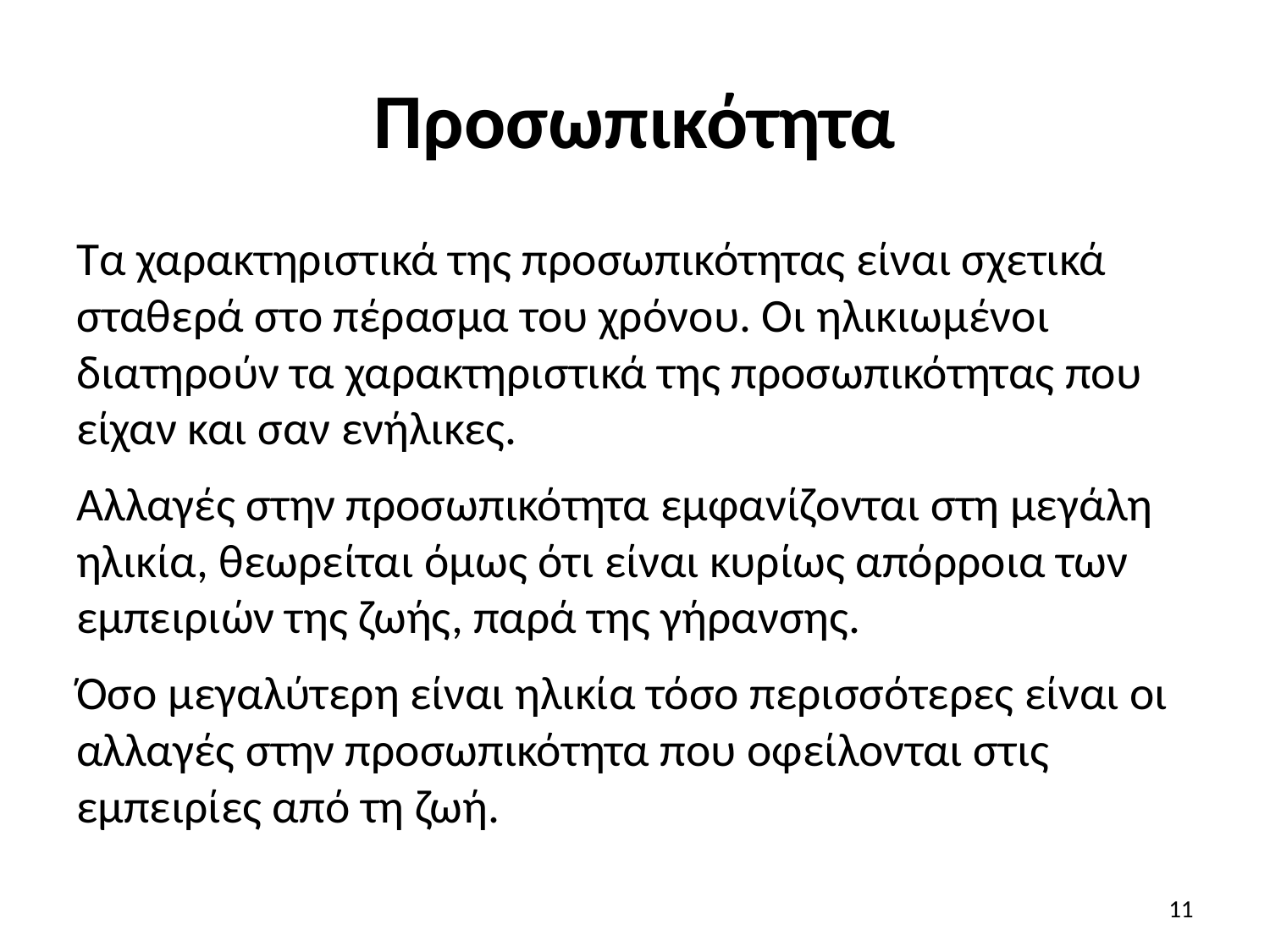

# Προσωπικότητα
Τα χαρακτηριστικά της προσωπικότητας είναι σχετικά σταθερά στο πέρασμα του χρόνου. Οι ηλικιωμένοι διατηρούν τα χαρακτηριστικά της προσωπικότητας που είχαν και σαν ενήλικες.
Αλλαγές στην προσωπικότητα εμφανίζονται στη μεγάλη ηλικία, θεωρείται όμως ότι είναι κυρίως απόρροια των εμπειριών της ζωής, παρά της γήρανσης.
Όσο μεγαλύτερη είναι ηλικία τόσο περισσότερες είναι οι αλλαγές στην προσωπικότητα που οφείλονται στις εμπειρίες από τη ζωή.
11